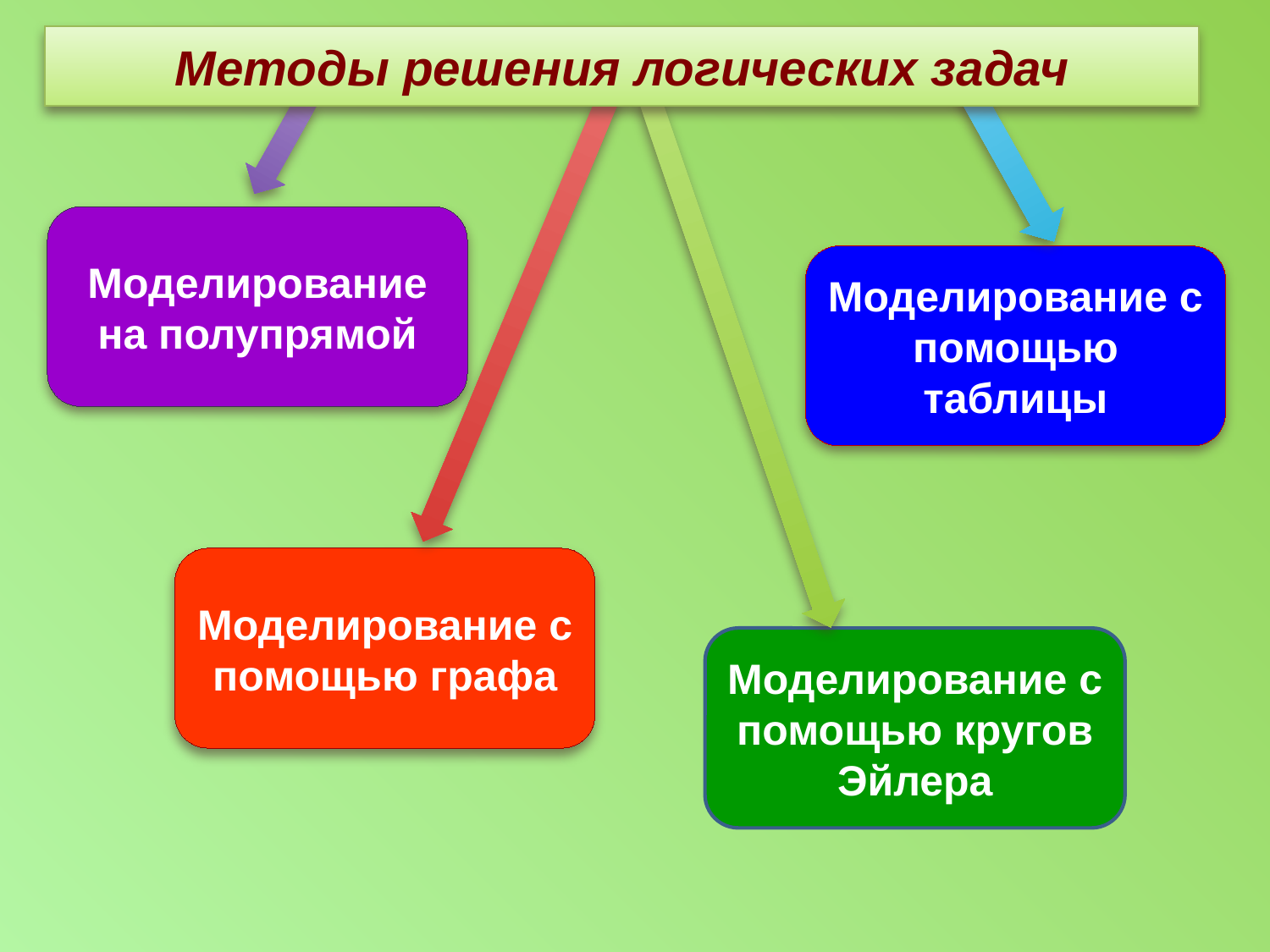

Методы решения логических задач

Моделирование на полупрямой
Моделирование с помощью таблицы
Моделирование с помощью графа
Моделирование с помощью кругов Эйлера